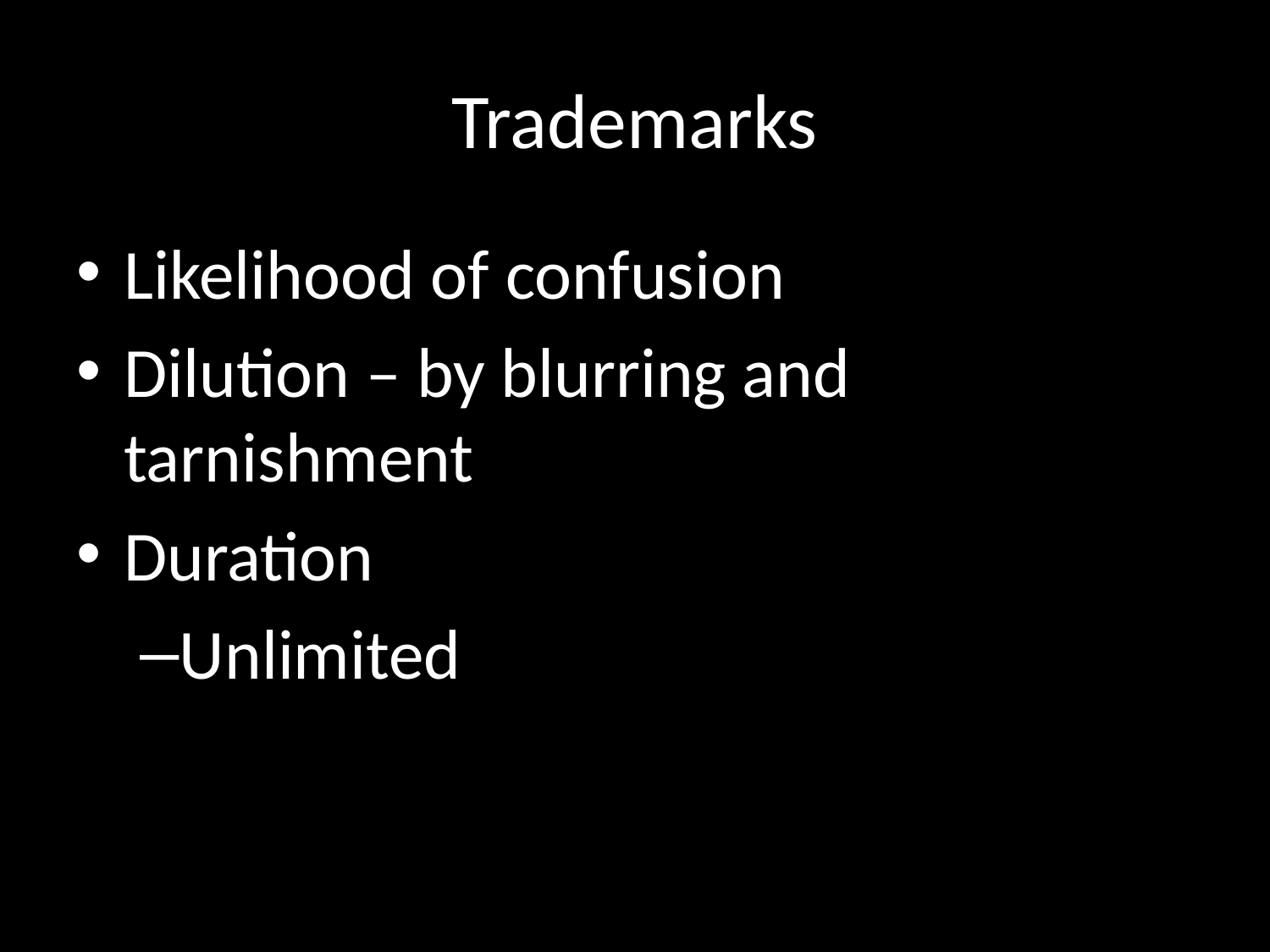

# Trademarks
Likelihood of confusion
Dilution – by blurring and tarnishment
Duration
Unlimited